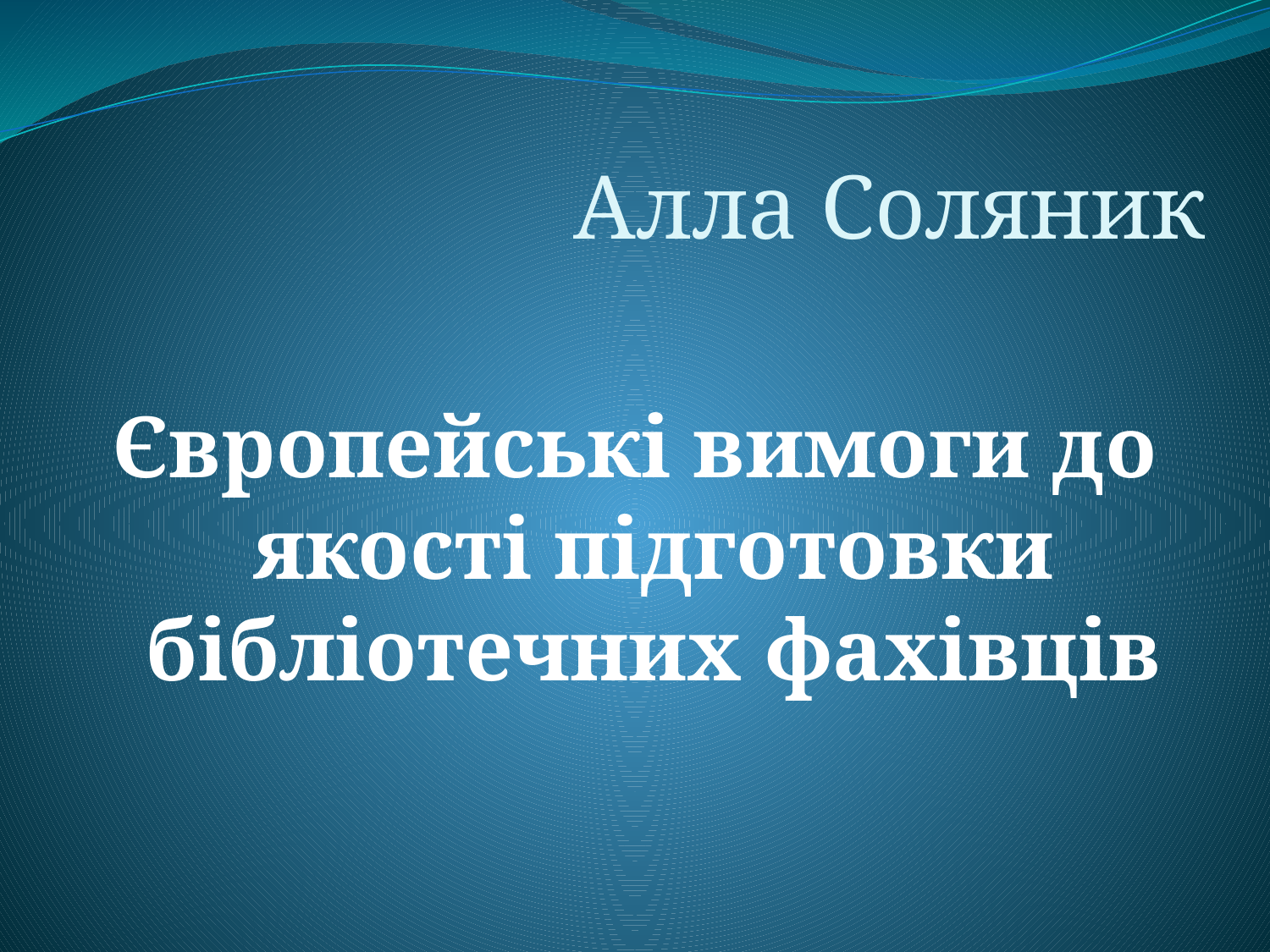

Алла Соляник

Європейські вимоги до якості підготовки бібліотечних фахівців